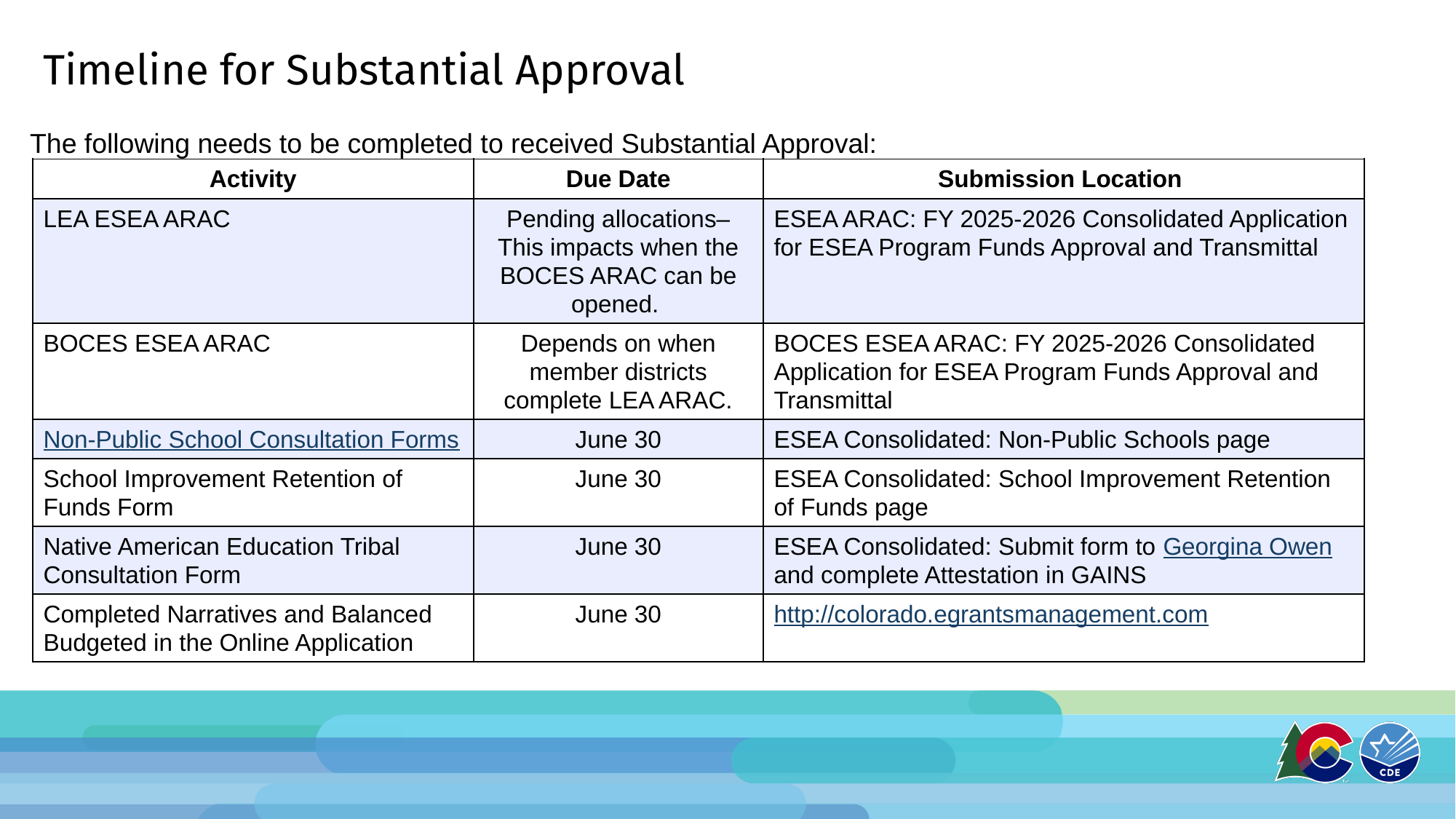

# Timeline for Substantial Approval
The following needs to be completed to received Substantial Approval:​
| Activity​ | Due Date​ | Submission Location ​ |
| --- | --- | --- |
| LEA ESEA ARAC​ | Pending allocations– This impacts when the BOCES ARAC can be opened. ​ | ESEA ARAC: FY 2025-2026 Consolidated Application for ESEA Program Funds Approval and Transmittal​ |
| BOCES ESEA ARAC​ | Depends on when member districts complete LEA ARAC.​ | BOCES ESEA ARAC: FY 2025-2026 Consolidated Application for ESEA Program Funds Approval and Transmittal​ |
| Non-Public School Consultation Forms​ | June 30​ | ESEA Consolidated: Non-Public Schools page​ |
| School Improvement Retention of Funds Form​ | June 30​ | ESEA Consolidated: School Improvement Retention of Funds page​ |
| Native American Education Tribal Consultation Form​ | June 30​ | ESEA Consolidated: Submit form to Georgina Owen and complete Attestation in GAINS​ |
| Completed Narratives and Balanced Budgeted in the Online Application | June 30​ | http://colorado.egrantsmanagement.com​ |